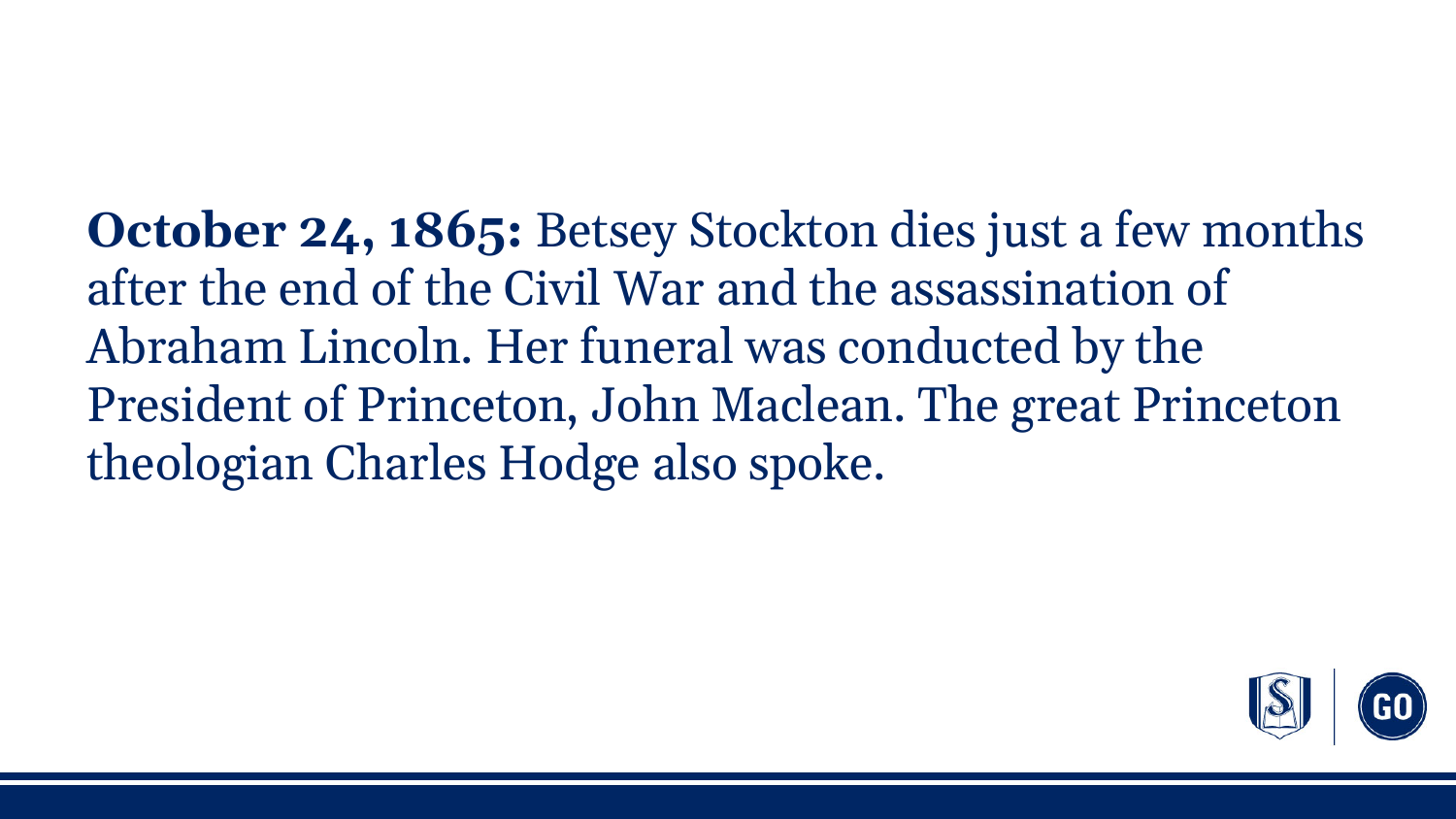

#
October 24, 1865: Betsey Stockton dies just a few months after the end of the Civil War and the assassination of Abraham Lincoln. Her funeral was conducted by the President of Princeton, John Maclean. The great Princeton theologian Charles Hodge also spoke.